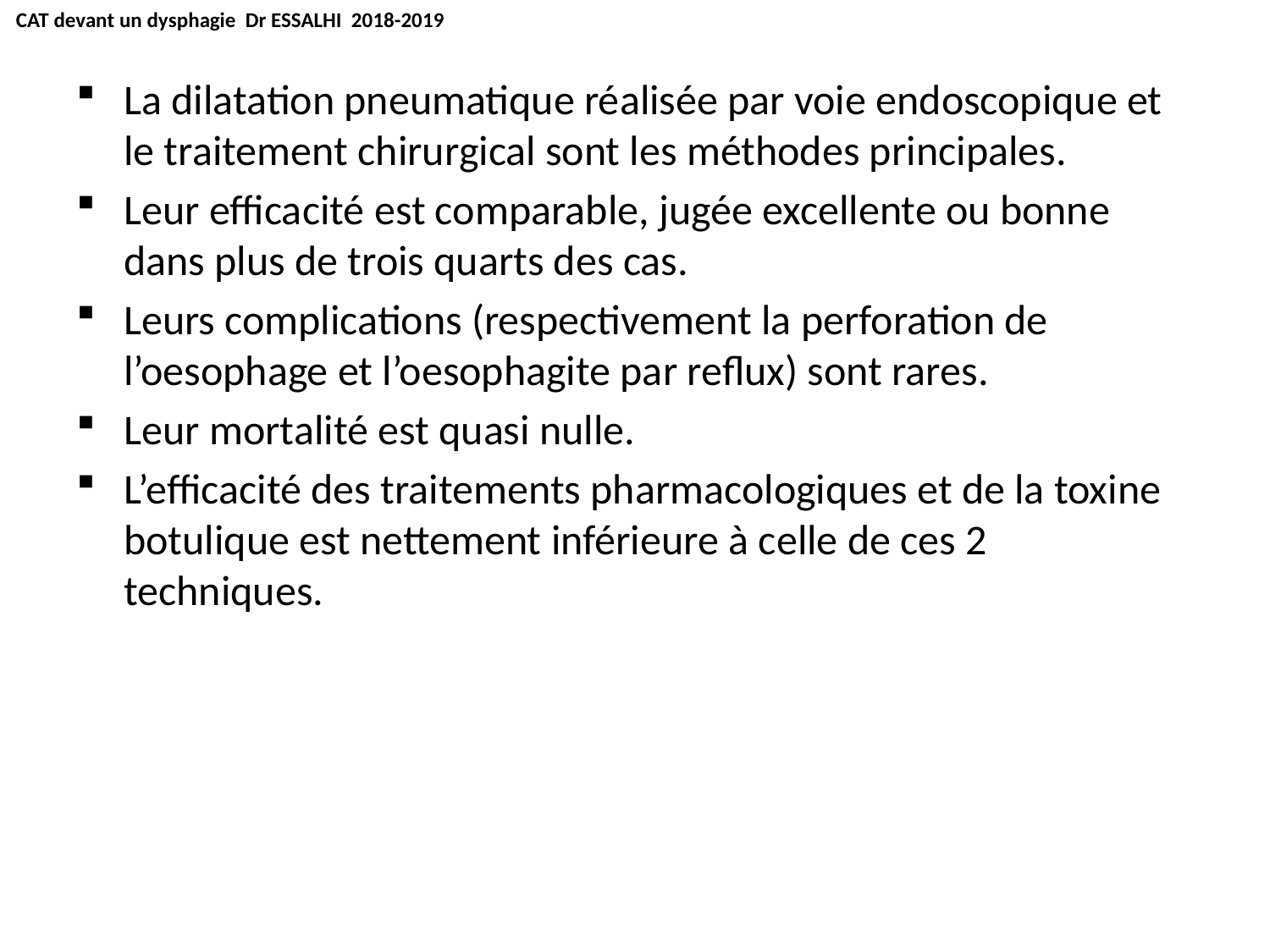

CAT devant un dysphagie  Dr ESSALHI  2018-2019
La dilatation pneumatique réalisée par voie endoscopique et le traitement chirurgical sont les méthodes principales.
Leur efficacité est comparable, jugée excellente ou bonne dans plus de trois quarts des cas.
Leurs complications (respectivement la perforation de l’oesophage et l’oesophagite par reflux) sont rares.
Leur mortalité est quasi nulle.
L’efficacité des traitements pharmacologiques et de la toxine botulique est nettement inférieure à celle de ces 2 techniques.